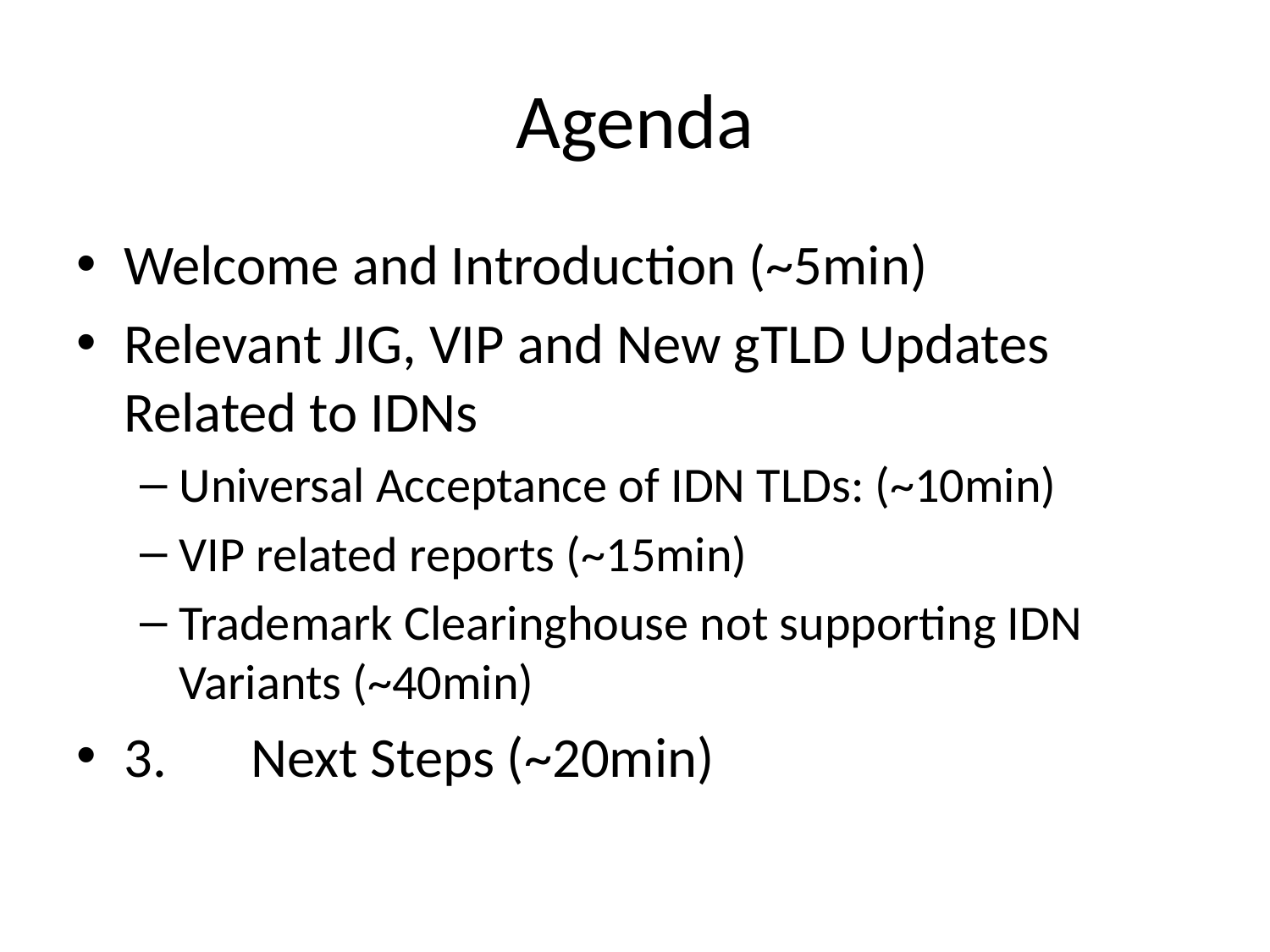

# Agenda
Welcome and Introduction (~5min)
Relevant JIG, VIP and New gTLD Updates Related to IDNs
Universal Acceptance of IDN TLDs: (~10min)
VIP related reports (~15min)
Trademark Clearinghouse not supporting IDN Variants (~40min)
3.	Next Steps (~20min)